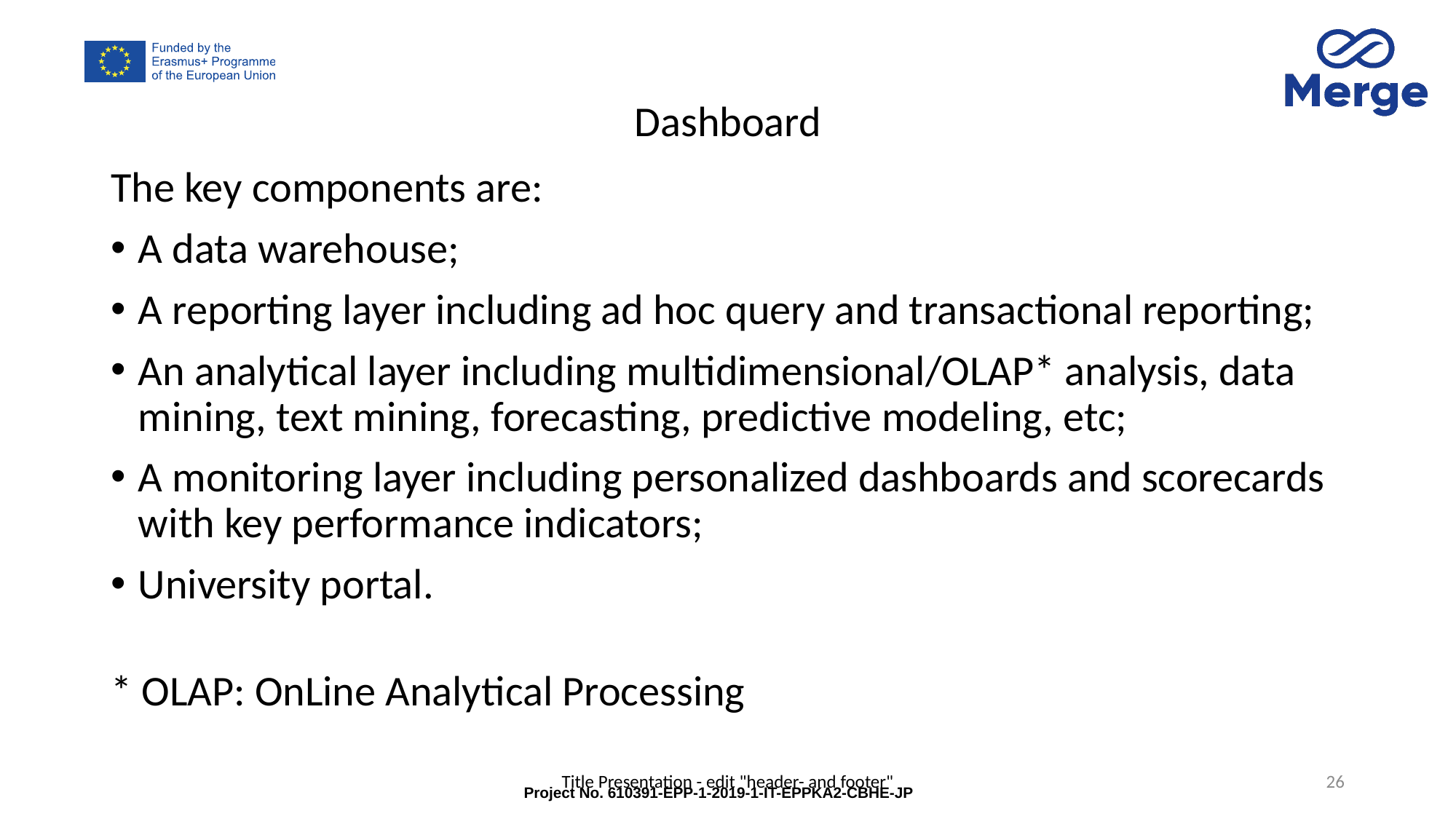

# Dashboard
The key components are:
A data warehouse;
A reporting layer including ad hoc query and transactional reporting;
An analytical layer including multidimensional/OLAP* analysis, data mining, text mining, forecasting, predictive modeling, etc;
A monitoring layer including personalized dashboards and scorecards with key performance indicators;
University portal.
* OLAP: OnLine Analytical Processing
Title Presentation - edit "header- and footer"
26